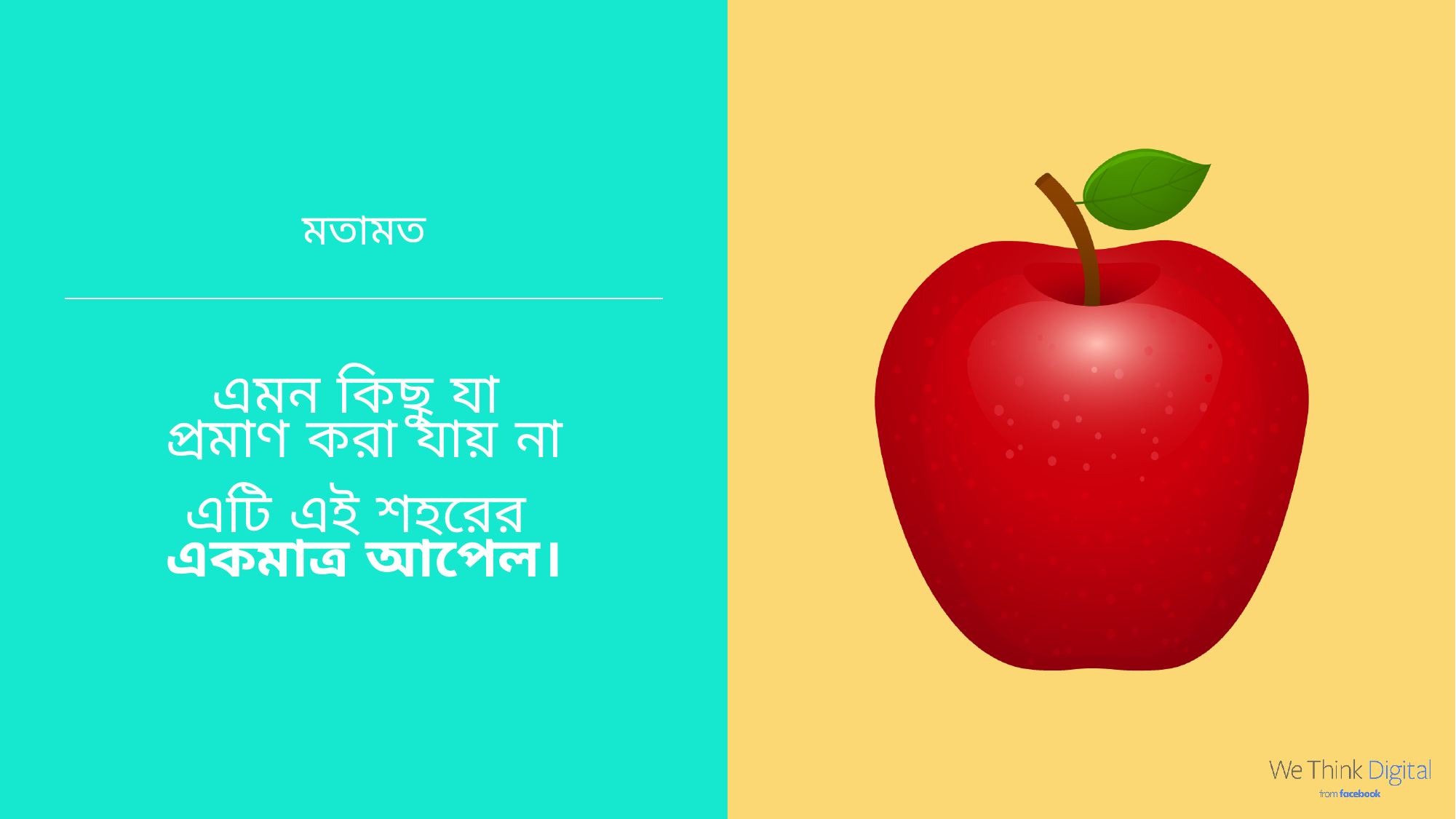

মতামত

এমন কিছু যা
প্রমাণ করা যায় না
এটি এই শহরের
একমাত্র আপেল।